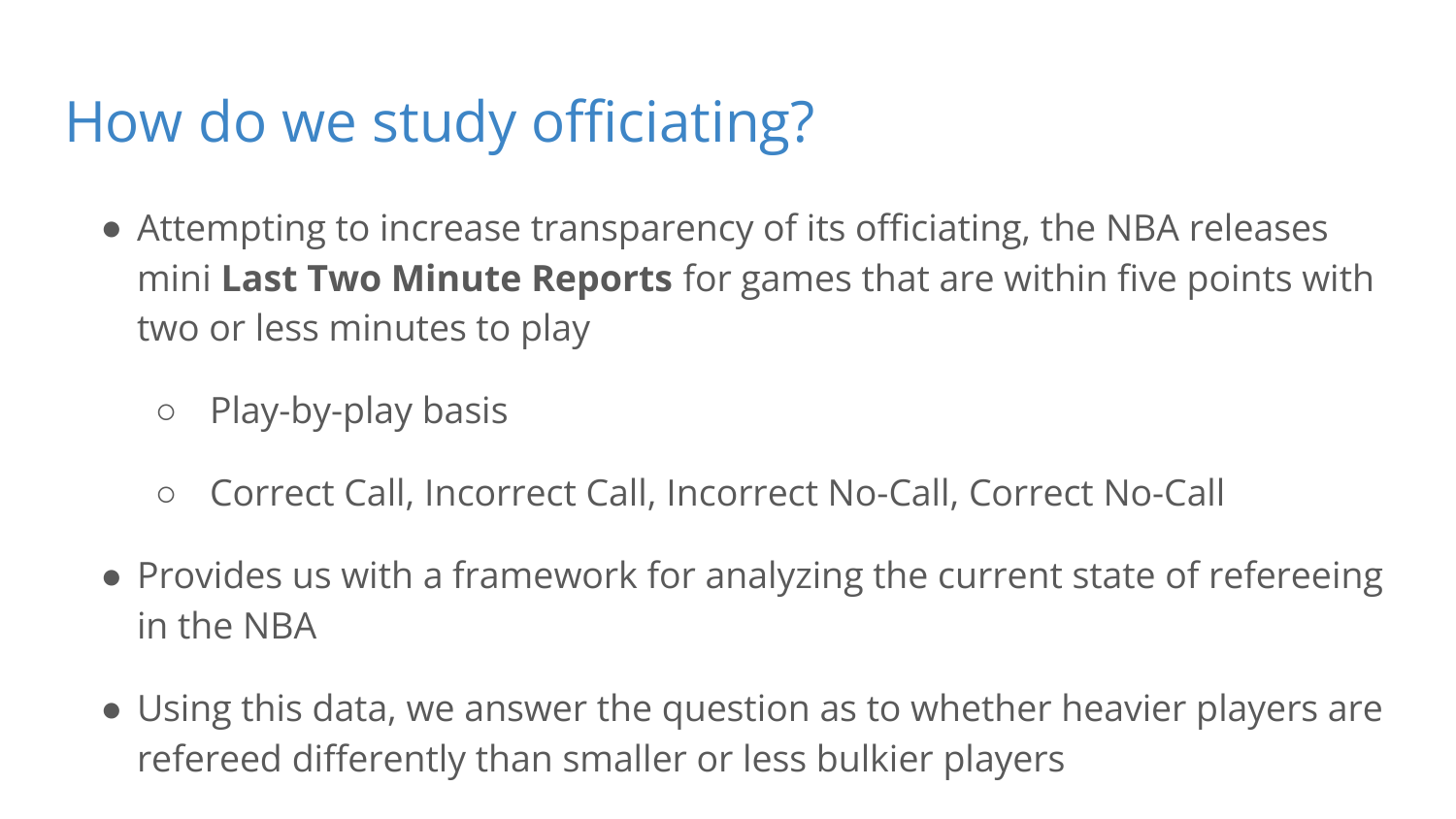

# How do we study officiating?
Attempting to increase transparency of its officiating, the NBA releases mini Last Two Minute Reports for games that are within five points with two or less minutes to play
Play-by-play basis
Correct Call, Incorrect Call, Incorrect No-Call, Correct No-Call
Provides us with a framework for analyzing the current state of refereeing in the NBA
Using this data, we answer the question as to whether heavier players are refereed differently than smaller or less bulkier players
We hypothesize that referees will tend to miss calls on heavier, bulkier players more often as their standards for a foul are much higher than smaller, less bulky players